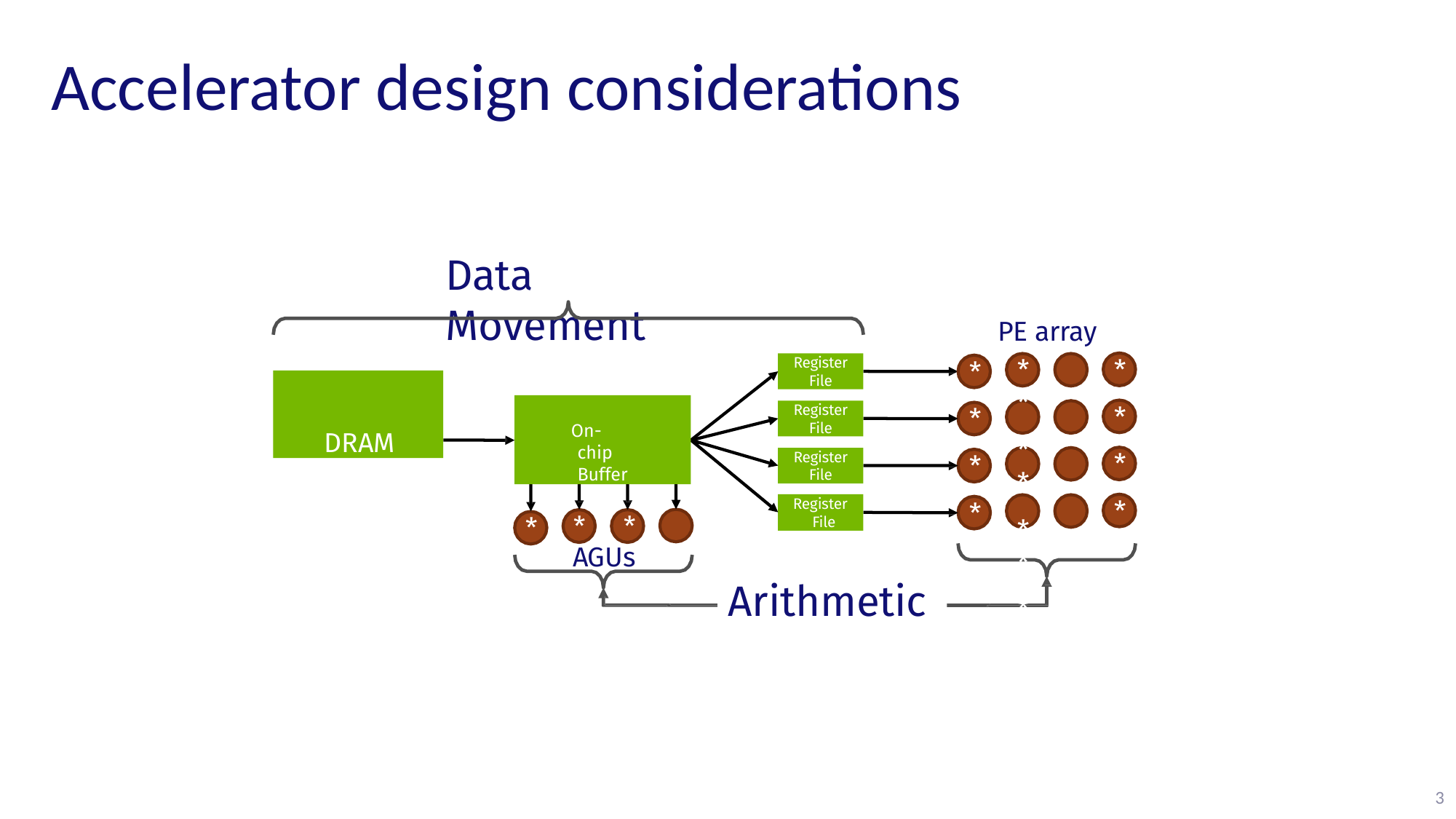

# Accelerator design considerations
Data Movement

PE array
*
*
*
*
*	*
*	*
*	*
*	*
*
*
*
*

Register
File

DRAM

On-chip  Buffer

Register
File

Register
File

Register  File

*	*	*

*

AGUs

Arithmetic
3